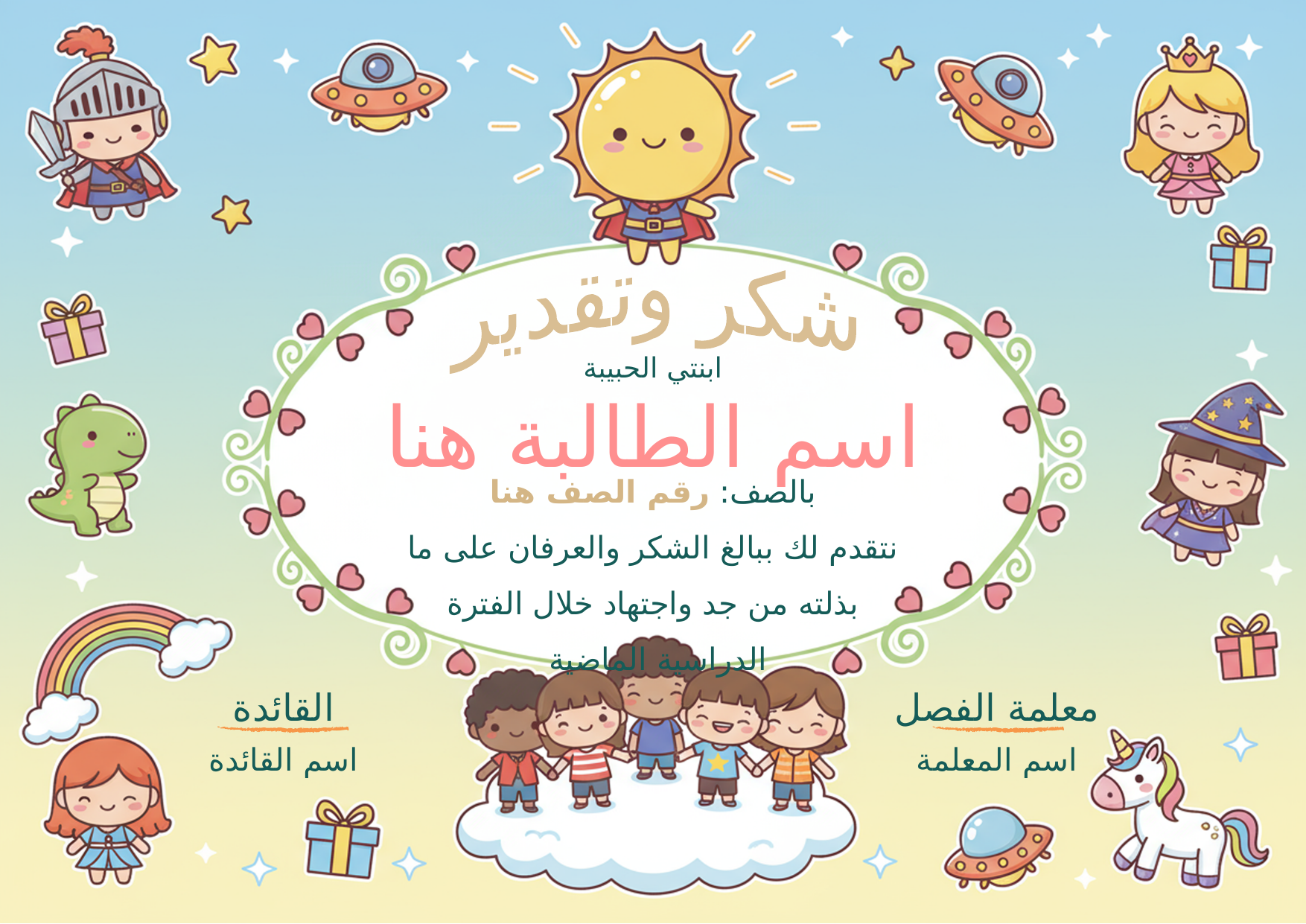

شكر وتقدير
ابنتي الحبيبة
اسم الطالبة هنا
بالصف: رقم الصف هنا
نتقدم لك ببالغ الشكر والعرفان على ما بذلته من جد واجتهاد خلال الفترة الدراسية الماضية
القائدة
اسم القائدة

معلمة الفصل
اسم المعلمة